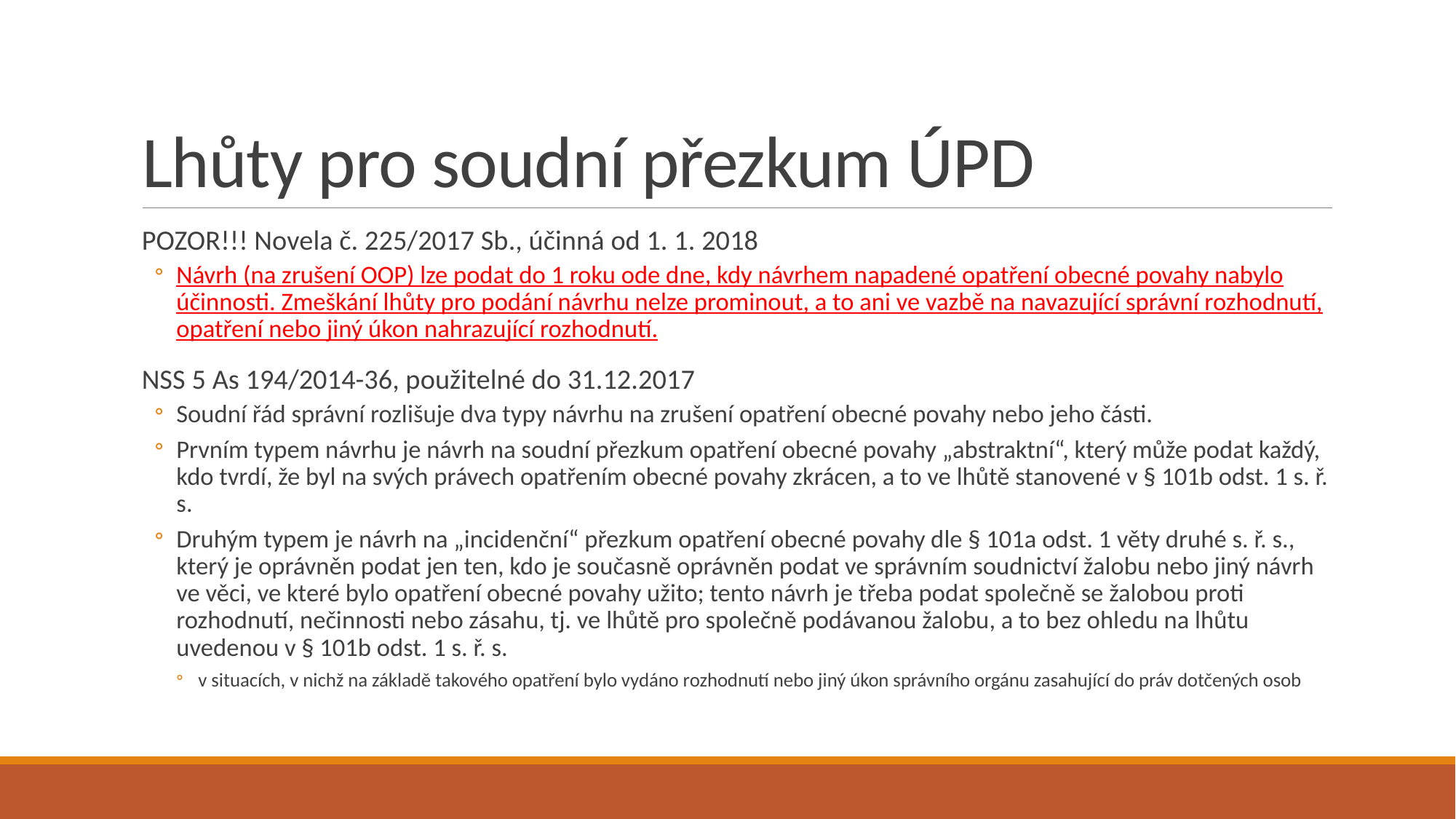

# Lhůty pro soudní přezkum ÚPD
POZOR!!! Novela č. 225/2017 Sb., účinná od 1. 1. 2018
Návrh (na zrušení OOP) lze podat do 1 roku ode dne, kdy návrhem napadené opatření obecné povahy nabylo účinnosti. Zmeškání lhůty pro podání návrhu nelze prominout, a to ani ve vazbě na navazující správní rozhodnutí, opatření nebo jiný úkon nahrazující rozhodnutí.
NSS 5 As 194/2014-36, použitelné do 31.12.2017
Soudní řád správní rozlišuje dva typy návrhu na zrušení opatření obecné povahy nebo jeho části.
Prvním typem návrhu je návrh na soudní přezkum opatření obecné povahy „abstraktní“, který může podat každý, kdo tvrdí, že byl na svých právech opatřením obecné povahy zkrácen, a to ve lhůtě stanovené v § 101b odst. 1 s. ř. s.
Druhým typem je návrh na „incidenční“ přezkum opatření obecné povahy dle § 101a odst. 1 věty druhé s. ř. s., který je oprávněn podat jen ten, kdo je současně oprávněn podat ve správním soudnictví žalobu nebo jiný návrh ve věci, ve které bylo opatření obecné povahy užito; tento návrh je třeba podat společně se žalobou proti rozhodnutí, nečinnosti nebo zásahu, tj. ve lhůtě pro společně podávanou žalobu, a to bez ohledu na lhůtu uvedenou v § 101b odst. 1 s. ř. s.
v situacích, v nichž na základě takového opatření bylo vydáno rozhodnutí nebo jiný úkon správního orgánu zasahující do práv dotčených osob